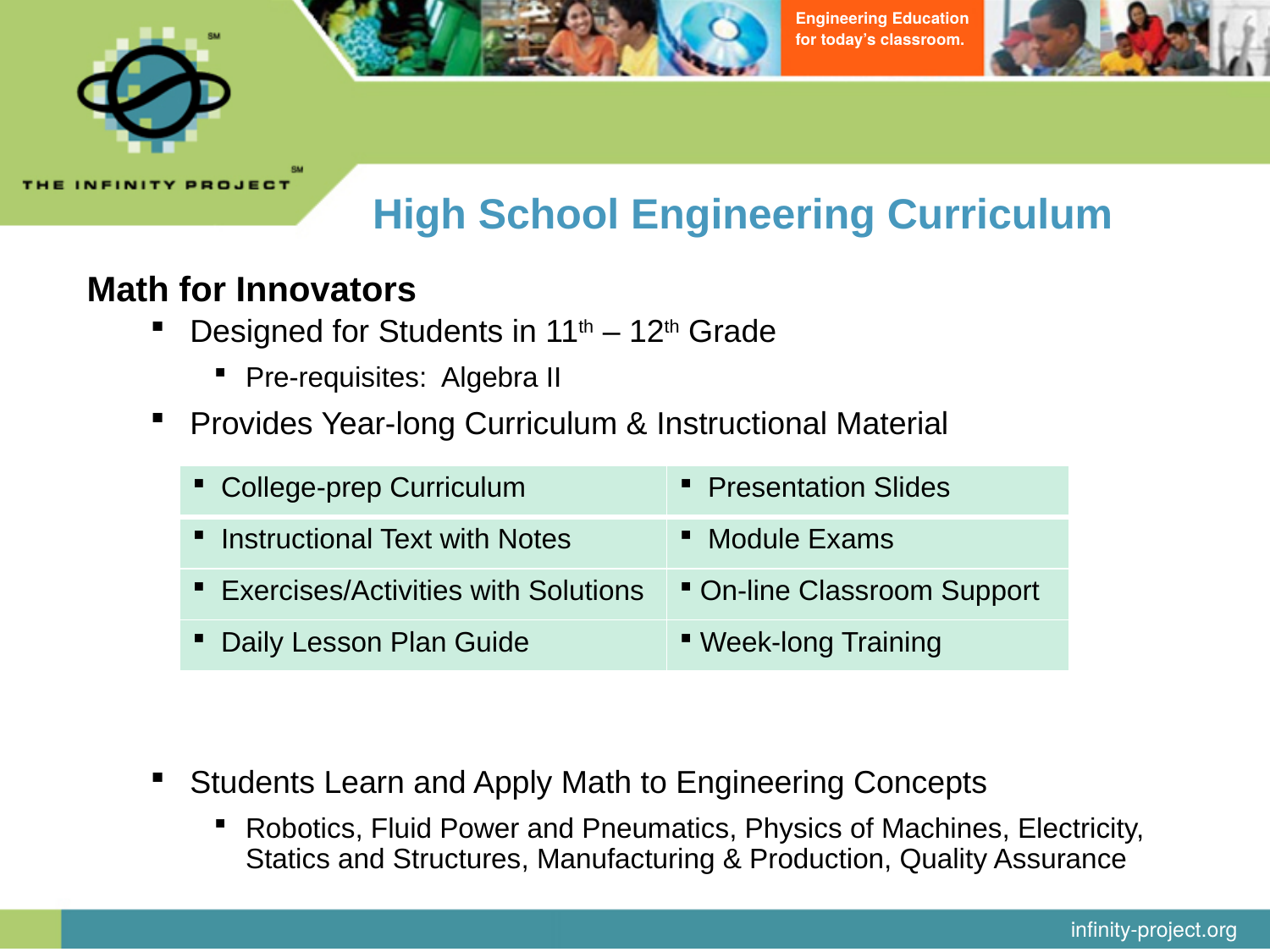

High School Engineering Curriculum
Math for Innovators
Designed for Students in 11th – 12th Grade
Pre-requisites:  Algebra II
Provides Year-long Curriculum & Instructional Material

Students Learn and Apply Math to Engineering Concepts
Robotics, Fluid Power and Pneumatics, Physics of Machines, Electricity, Statics and Structures, Manufacturing & Production, Quality Assurance
| College-prep Curriculum | Presentation Slides |
| --- | --- |
| Instructional Text with Notes | Module Exams |
| Exercises/Activities with Solutions | On-line Classroom Support |
| Daily Lesson Plan Guide | Week-long Training |